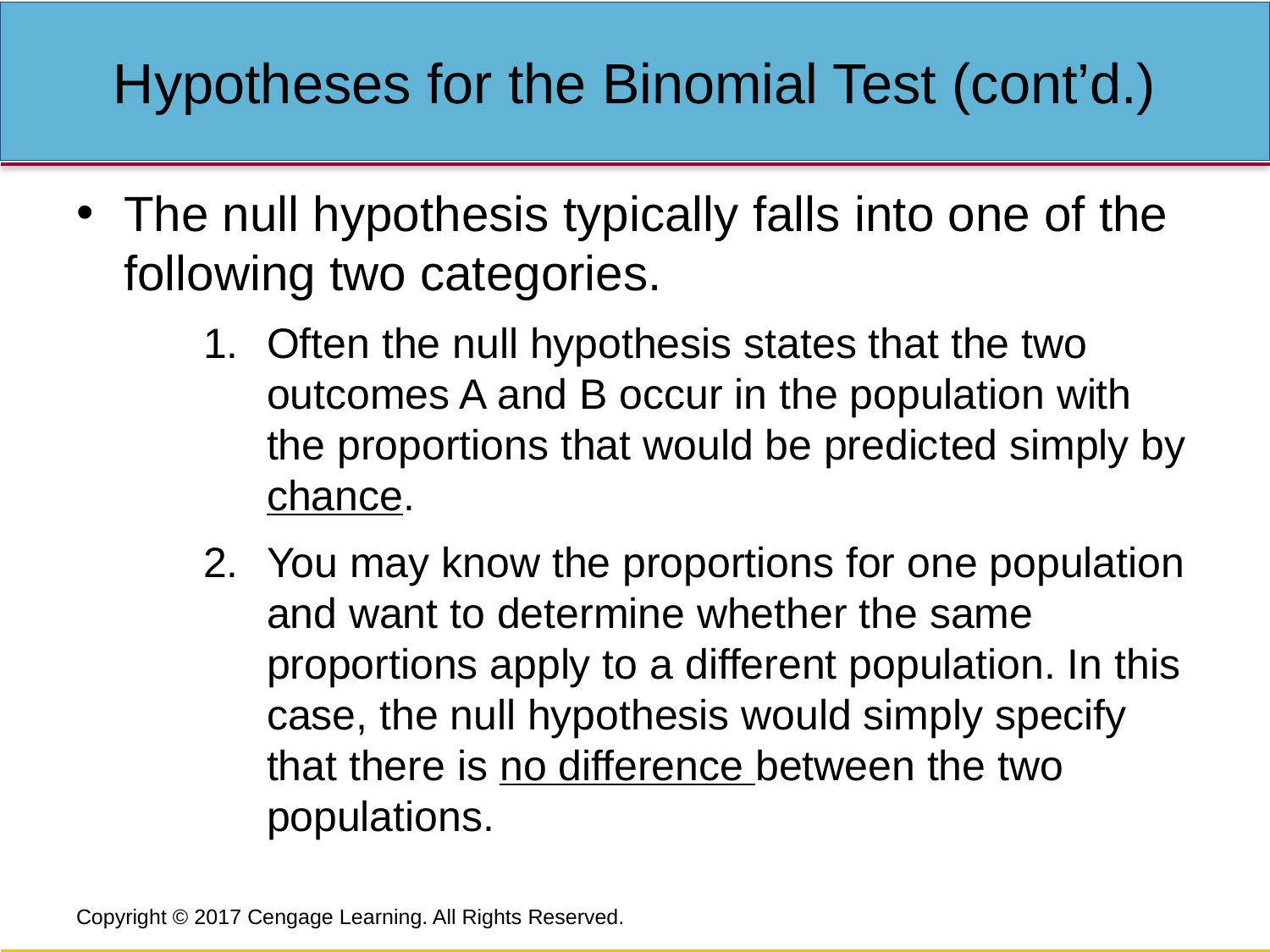

# Hypotheses for the Binomial Test (cont’d.)
The null hypothesis typically falls into one of the following two categories.
Often the null hypothesis states that the two outcomes A and B occur in the population with the proportions that would be predicted simply by chance.
You may know the proportions for one population and want to determine whether the same proportions apply to a different population. In this case, the null hypothesis would simply specify that there is no difference between the two populations.
Copyright © 2017 Cengage Learning. All Rights Reserved.